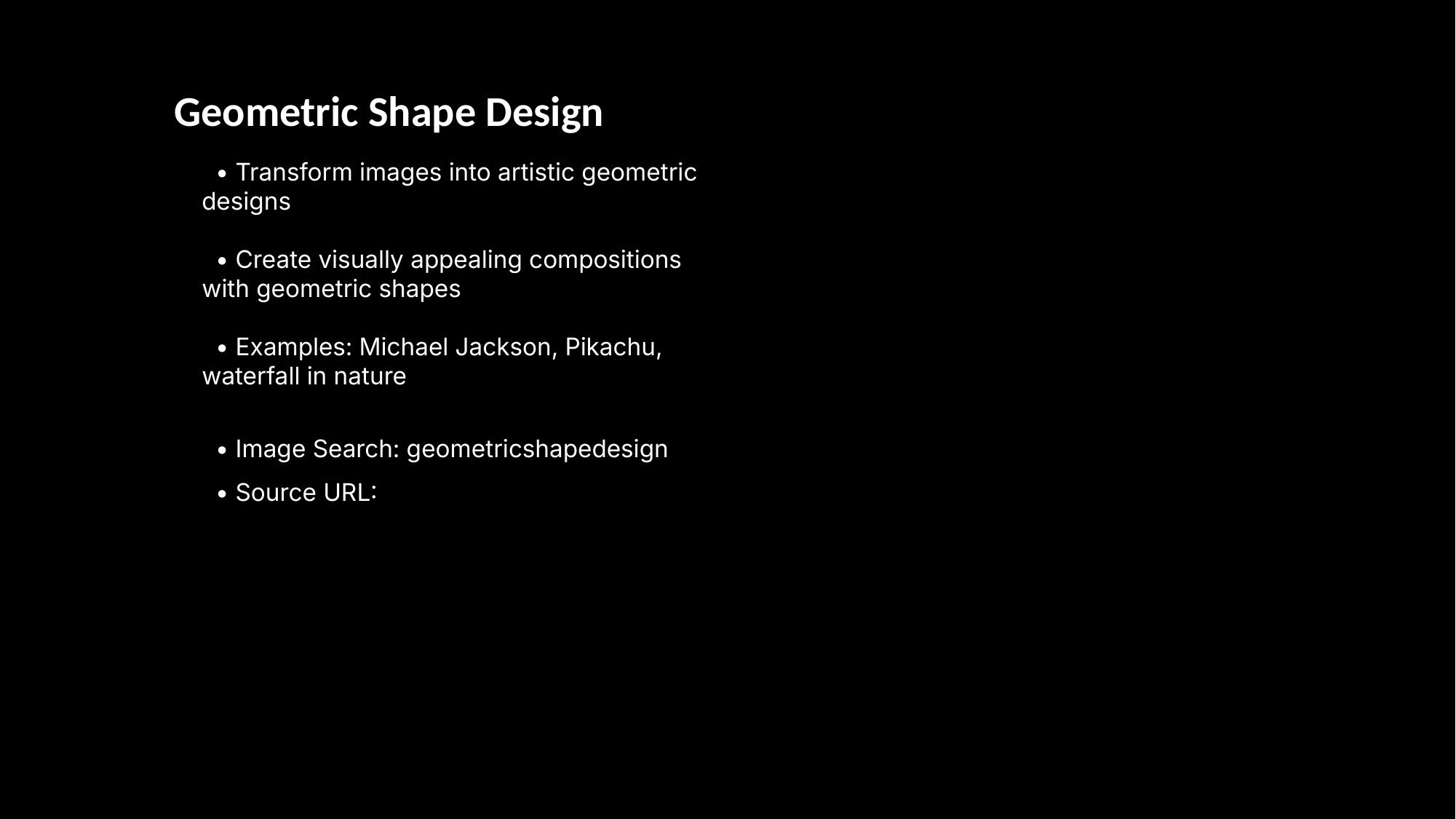

Geometric Shape Design
  • Transform images into artistic geometric designs
  • Create visually appealing compositions with geometric shapes
  • Examples: Michael Jackson, Pikachu, waterfall in nature
  • Image Search: geometricshapedesign
  • Source URL: